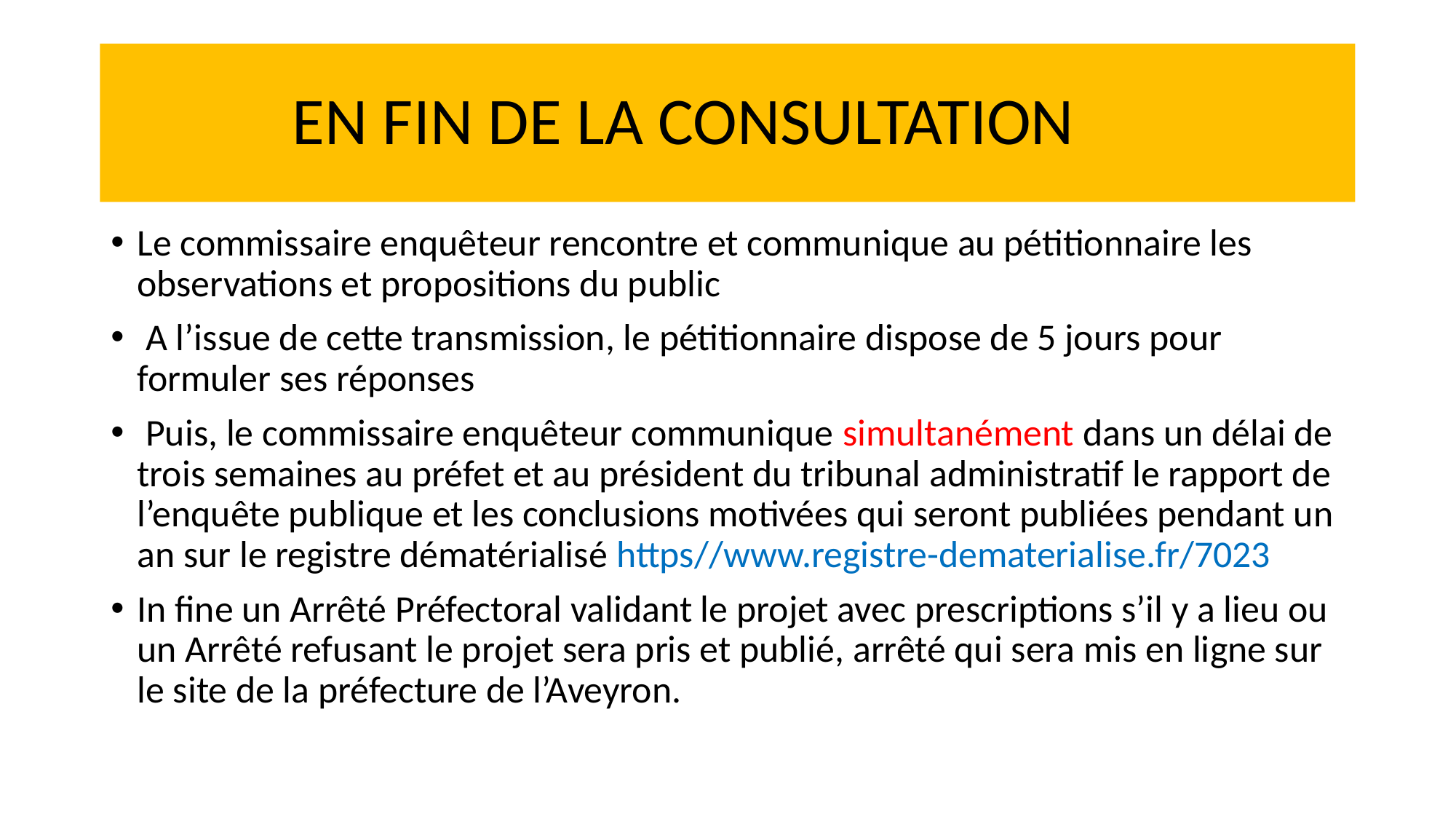

# EN FIN DE LA CONSULTATION
Le commissaire enquêteur rencontre et communique au pétitionnaire les observations et propositions du public
 A l’issue de cette transmission, le pétitionnaire dispose de 5 jours pour formuler ses réponses
 Puis, le commissaire enquêteur communique simultanément dans un délai de trois semaines au préfet et au président du tribunal administratif le rapport de l’enquête publique et les conclusions motivées qui seront publiées pendant un an sur le registre dématérialisé https//www.registre-dematerialise.fr/7023
In fine un Arrêté Préfectoral validant le projet avec prescriptions s’il y a lieu ou un Arrêté refusant le projet sera pris et publié, arrêté qui sera mis en ligne sur le site de la préfecture de l’Aveyron.